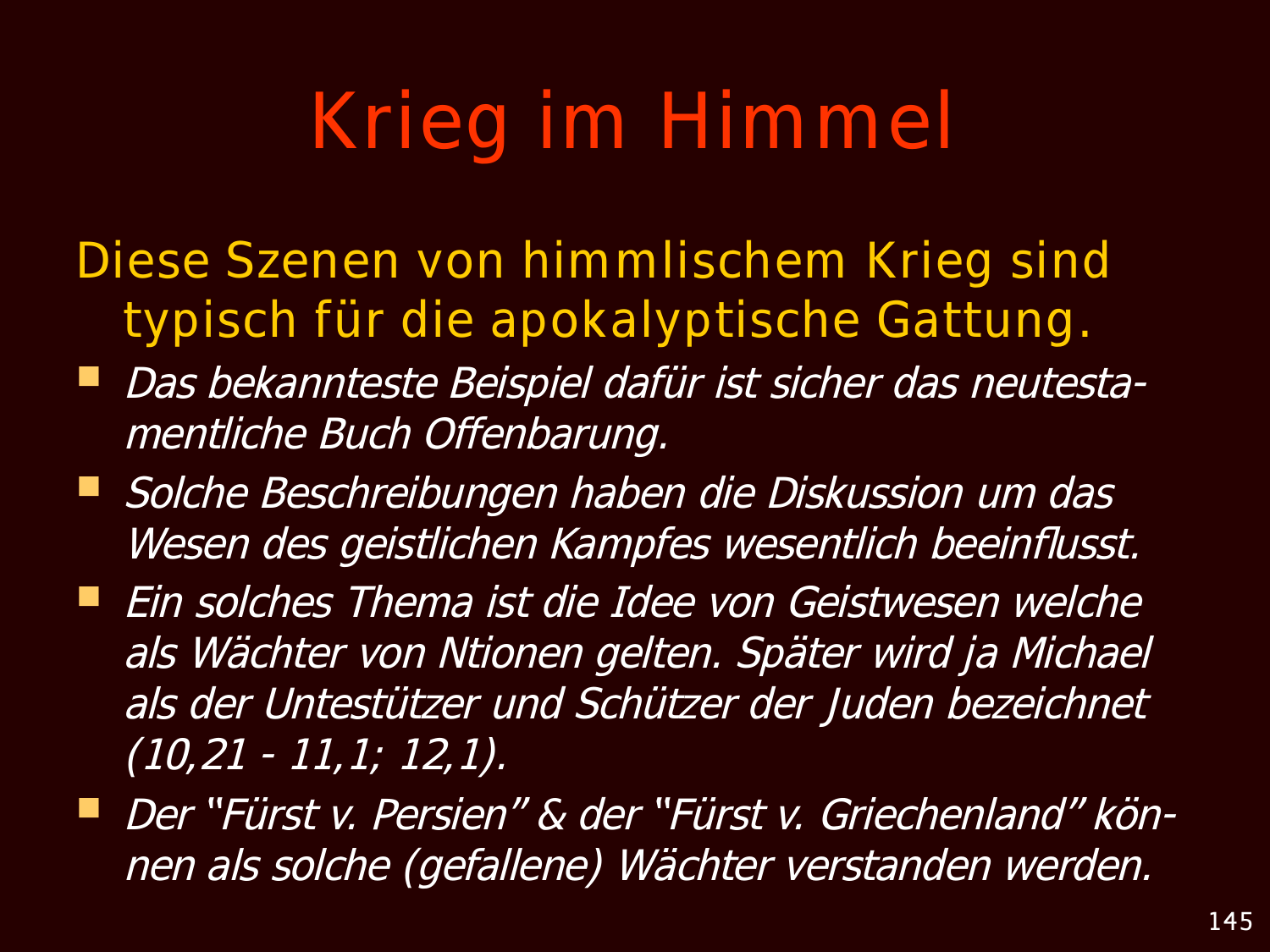

# Krieg im Himmel
Diese Szenen von himmlischem Krieg sind typisch für die apokalyptische Gattung.
Das bekannteste Beispiel dafür ist sicher das neutesta-mentliche Buch Offenbarung.
Solche Beschreibungen haben die Diskussion um das Wesen des geistlichen Kampfes wesentlich beeinflusst.
Ein solches Thema ist die Idee von Geistwesen welche als Wächter von Ntionen gelten. Später wird ja Michael als der Untestützer und Schützer der Juden bezeichnet (10,21 - 11,1; 12,1).
Der “Fürst v. Persien” & der “Fürst v. Griechenland” kön-nen als solche (gefallene) Wächter verstanden werden.
145